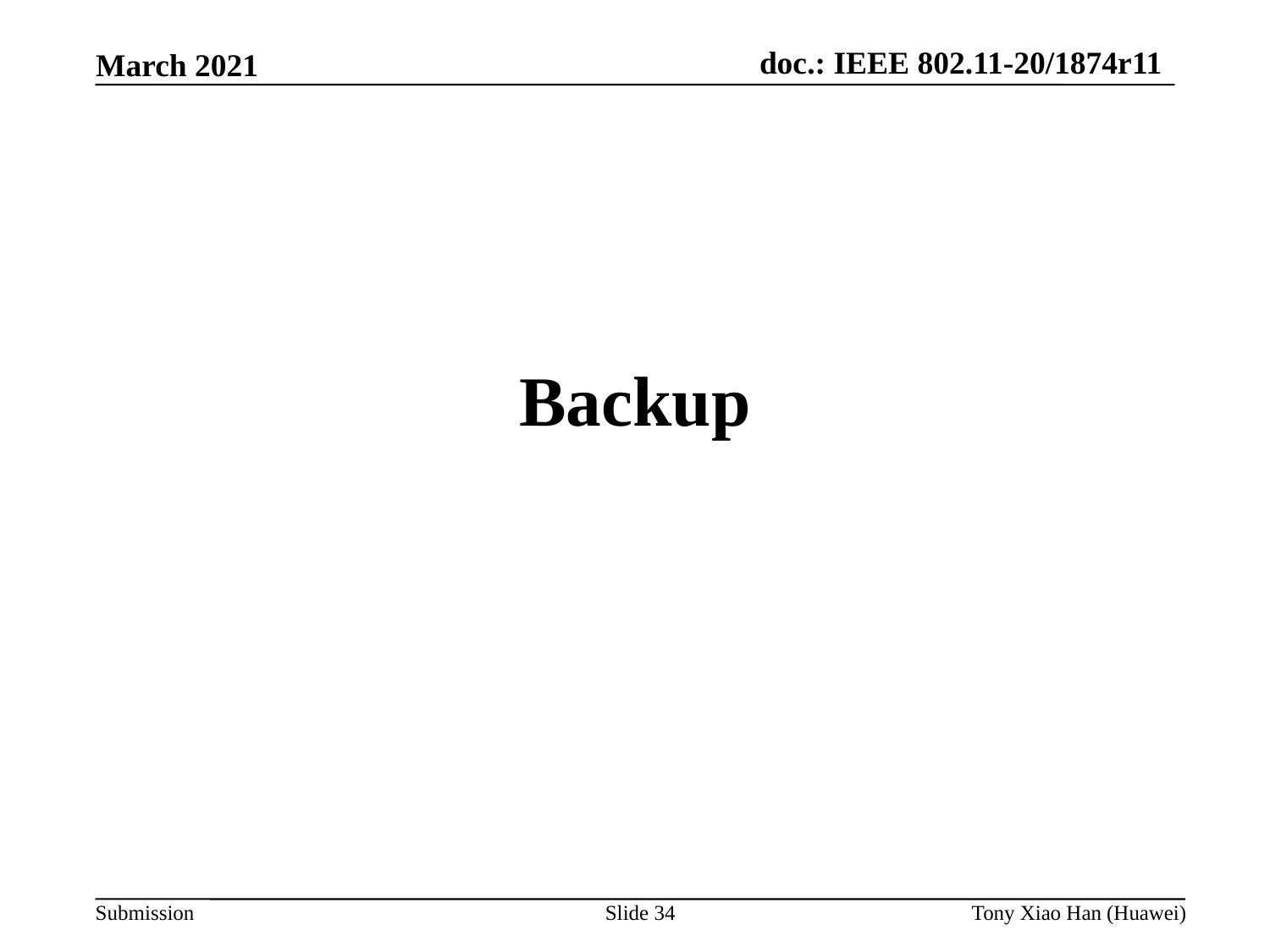

Backup
Slide 34
Tony Xiao Han (Huawei)